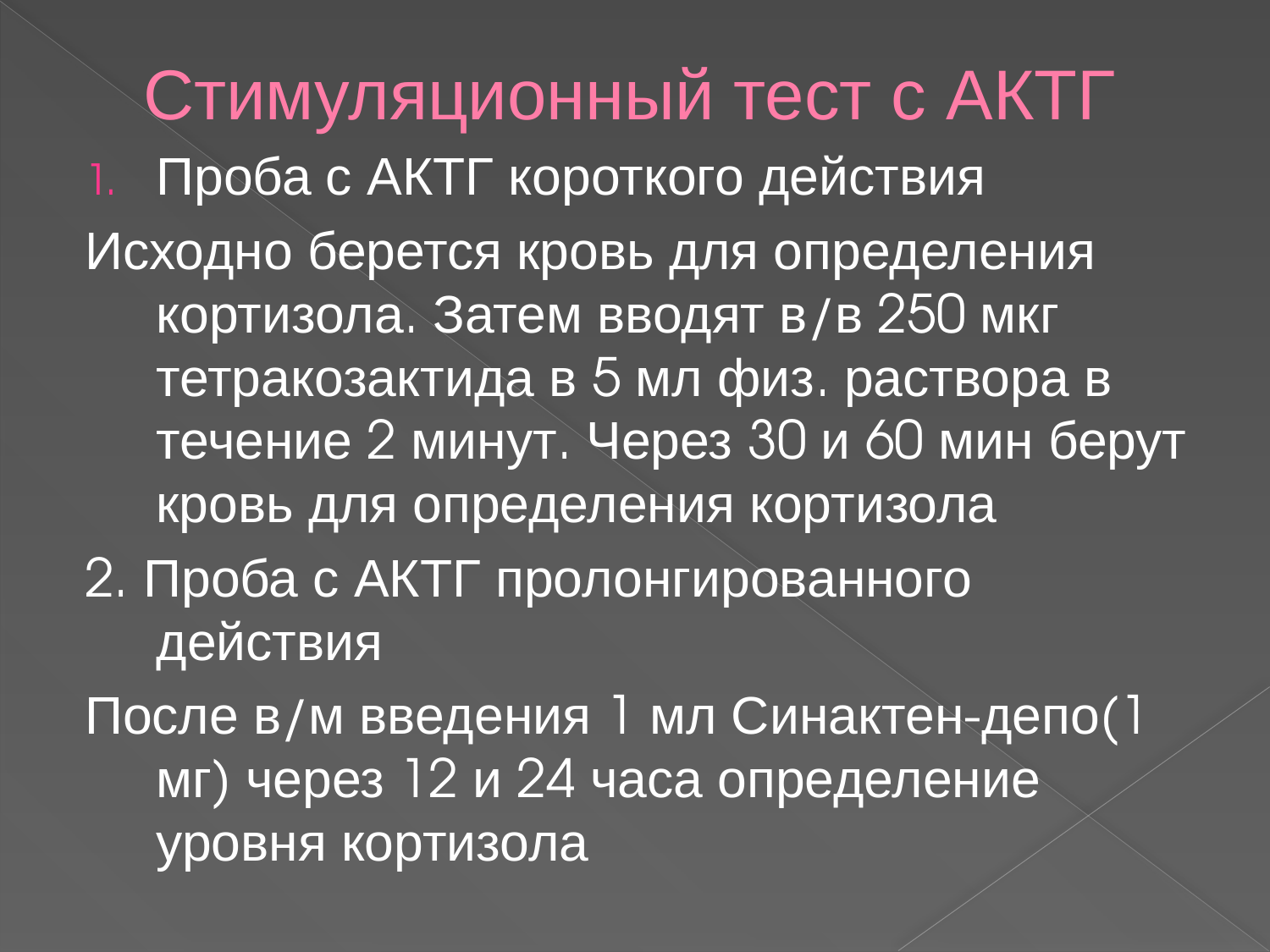

# Стимуляционный тест с АКТГ
Проба с АКТГ короткого действия
Исходно берется кровь для определения кортизола. Затем вводят в/в 250 мкг тетракозактида в 5 мл физ. раствора в течение 2 минут. Через 30 и 60 мин берут кровь для определения кортизола
2. Проба с АКТГ пролонгированного действия
После в/м введения 1 мл Синактен-депо(1 мг) через 12 и 24 часа определение уровня кортизола